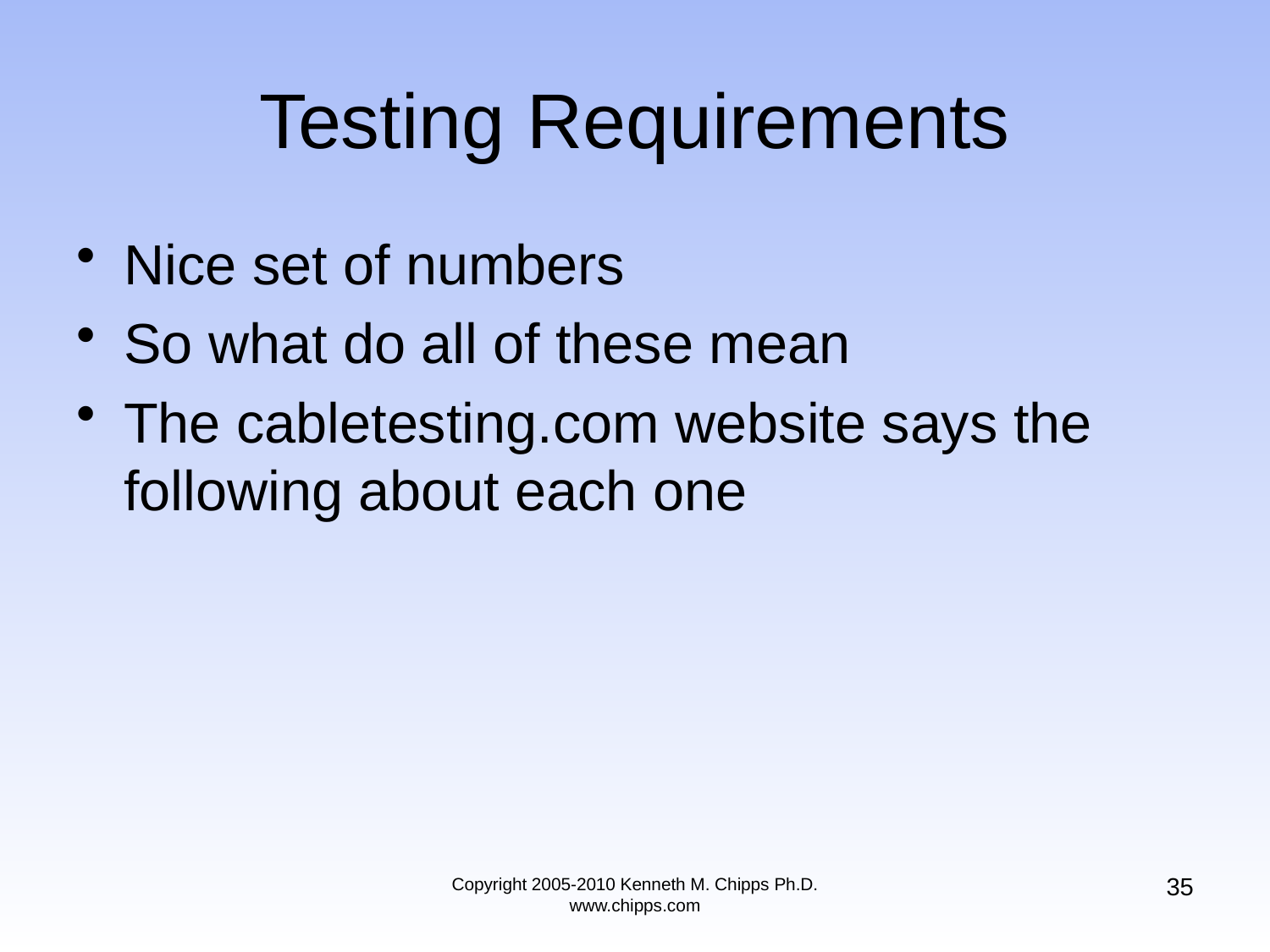

# Testing Requirements
Nice set of numbers
So what do all of these mean
The cabletesting.com website says the following about each one
35
Copyright 2005-2010 Kenneth M. Chipps Ph.D. www.chipps.com